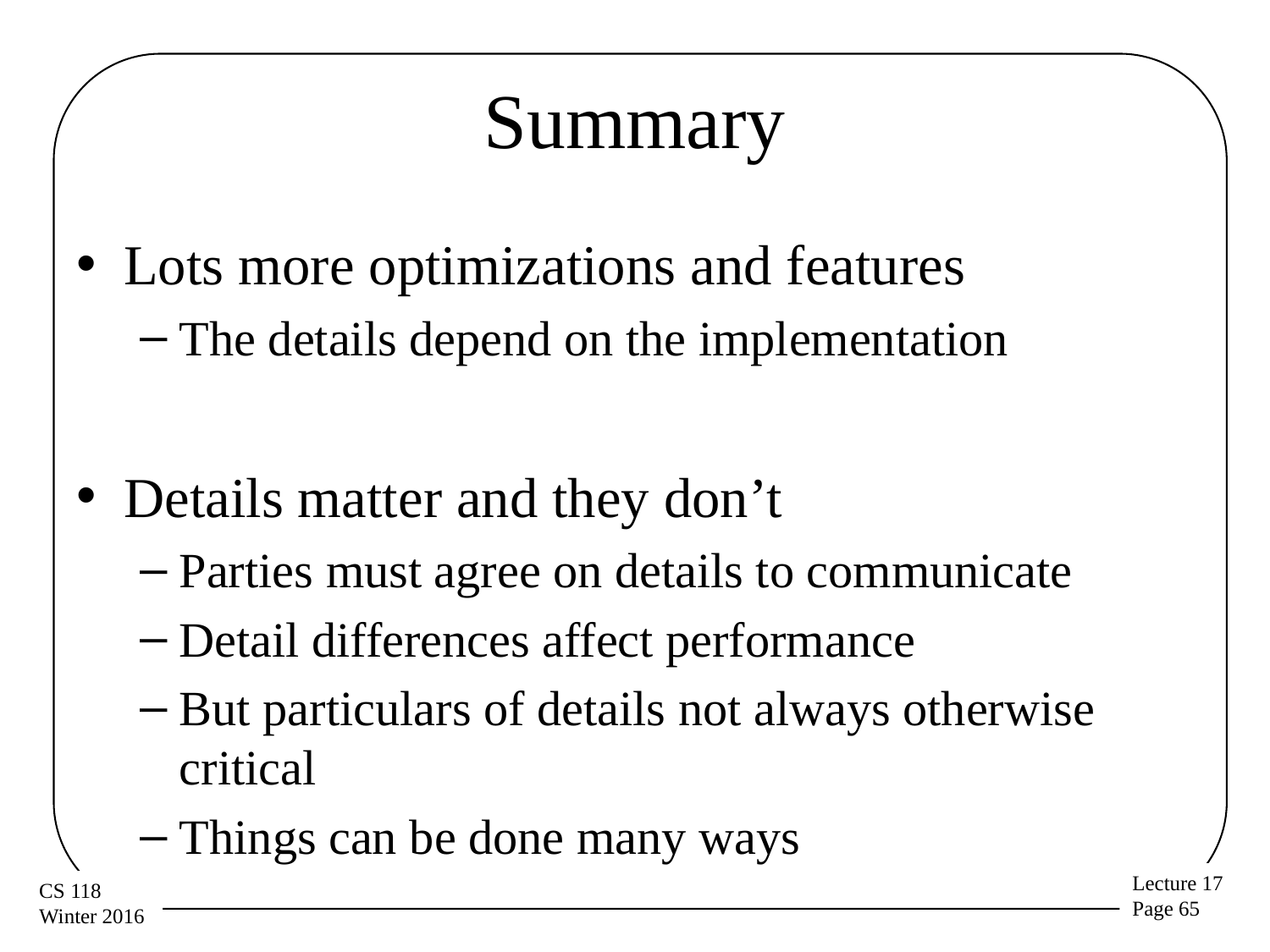

# Summary
Lots more optimizations and features
The details depend on the implementation

Details matter and they don’t
Parties must agree on details to communicate
Detail differences affect performance
But particulars of details not always otherwise critical
Things can be done many ways